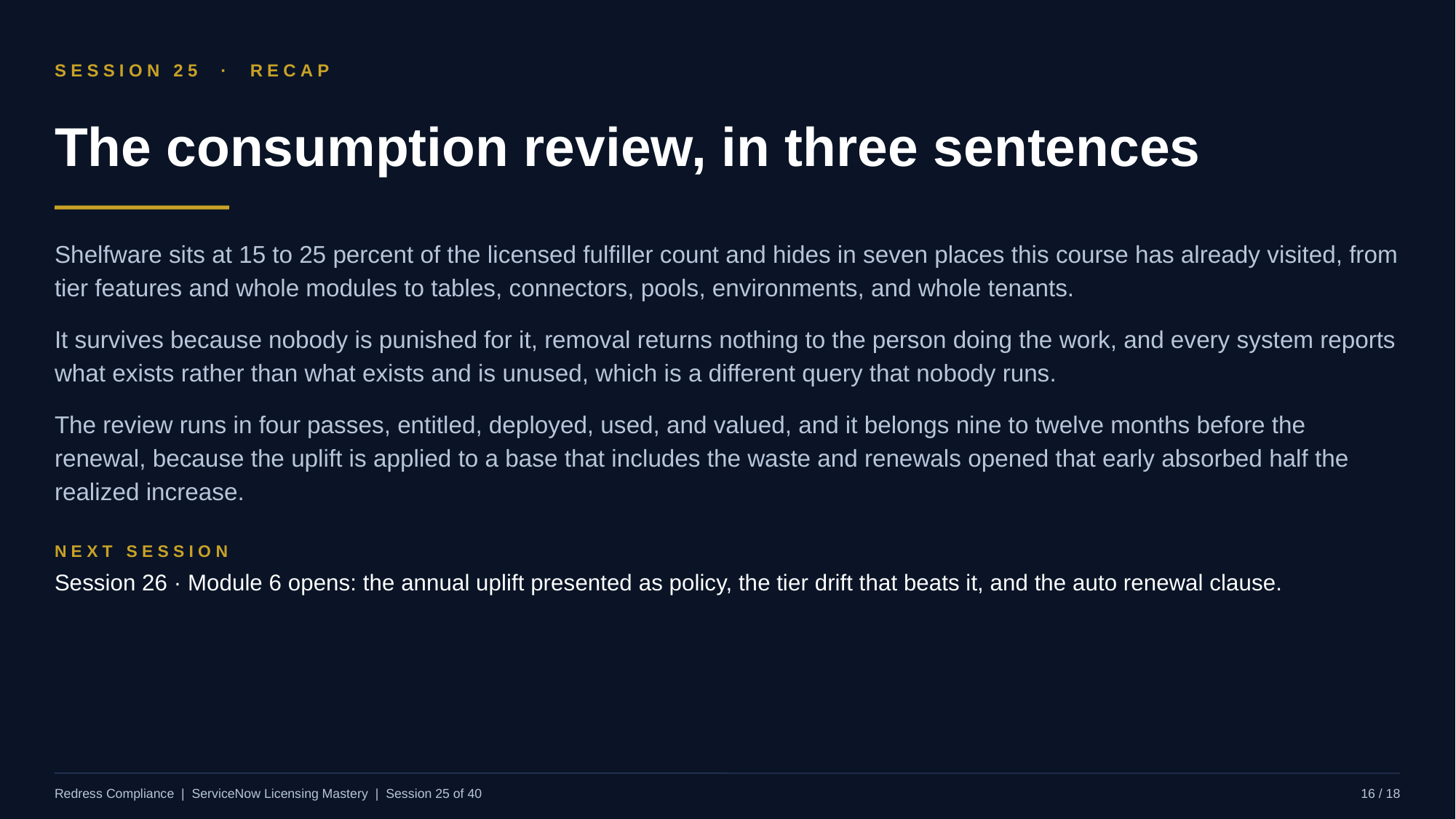

SESSION 25  ·  RECAP
The consumption review, in three sentences

Shelfware sits at 15 to 25 percent of the licensed fulfiller count and hides in seven places this course has already visited, from tier features and whole modules to tables, connectors, pools, environments, and whole tenants.
It survives because nobody is punished for it, removal returns nothing to the person doing the work, and every system reports what exists rather than what exists and is unused, which is a different query that nobody runs.
The review runs in four passes, entitled, deployed, used, and valued, and it belongs nine to twelve months before the renewal, because the uplift is applied to a base that includes the waste and renewals opened that early absorbed half the realized increase.
NEXT SESSION
Session 26 · Module 6 opens: the annual uplift presented as policy, the tier drift that beats it, and the auto renewal clause.

Redress Compliance  |  ServiceNow Licensing Mastery  |  Session 25 of 40
16 / 18